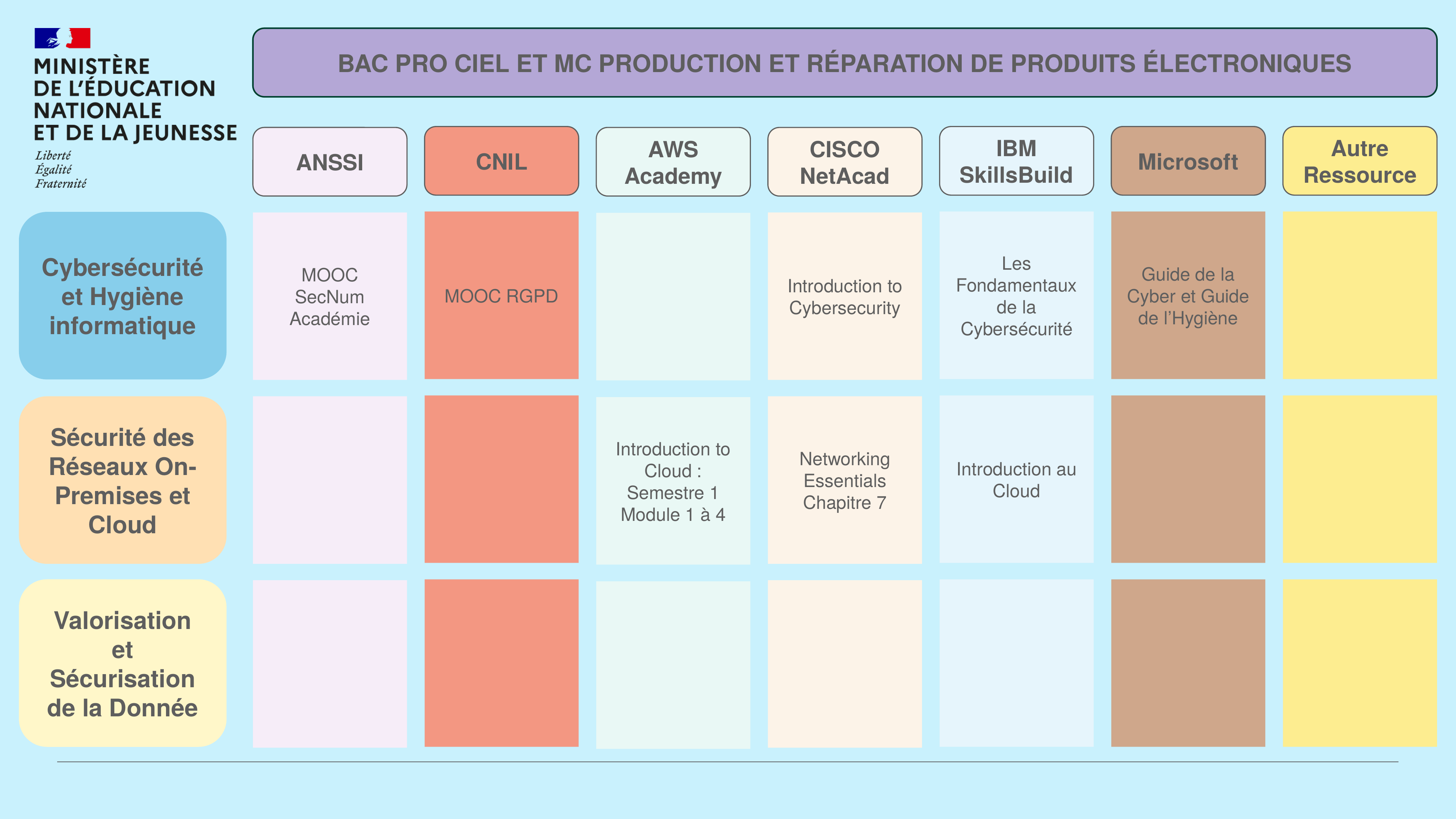

BAC PRO CIEL ET MC PRODUCTION ET RÉPARATION DE PRODUITS ÉLECTRONIQUES
CNIL
IBM SkillsBuild
Microsoft
Autre
Ressource
ANSSI
AWS Academy
CISCO NetAcad
MOOC RGPD
Les Fondamentaux de la Cybersécurité
Guide de la Cyber et Guide de l’Hygiène

Cybersécurité et Hygiène informatique
MOOC SecNum
Académie
Introduction to Cybersecurity

Introduction au Cloud

Sécurité des Réseaux On-Premises et Cloud
Networking Essentials
Chapitre 7
Introduction to Cloud : Semestre 1
Module 1 à 4
Valorisation et Sécurisation de la Donnée